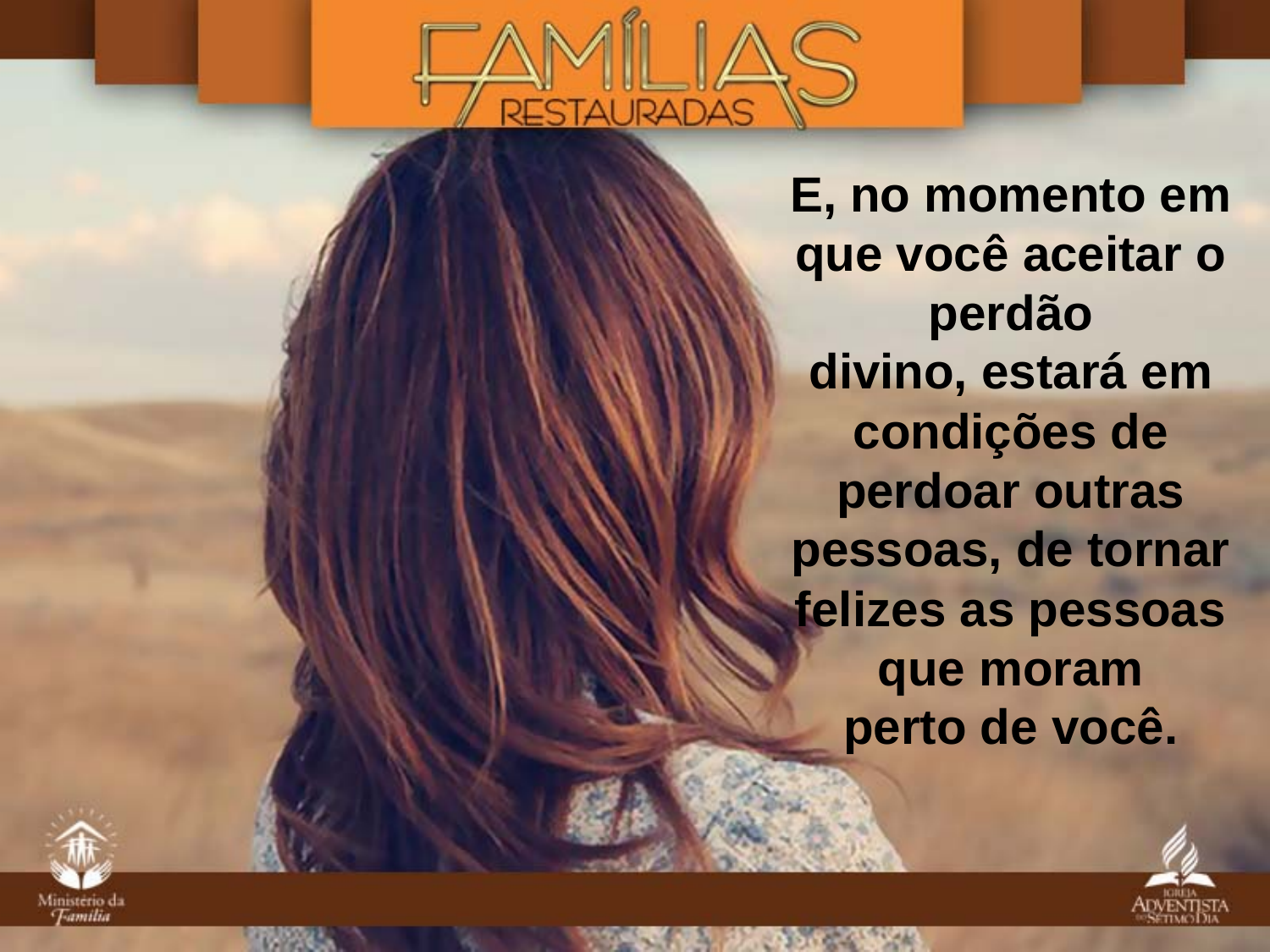

E, no momento em que você aceitar o perdão
divino, estará em condições de perdoar outras pessoas, de tornar felizes as pessoas que moram
perto de você.